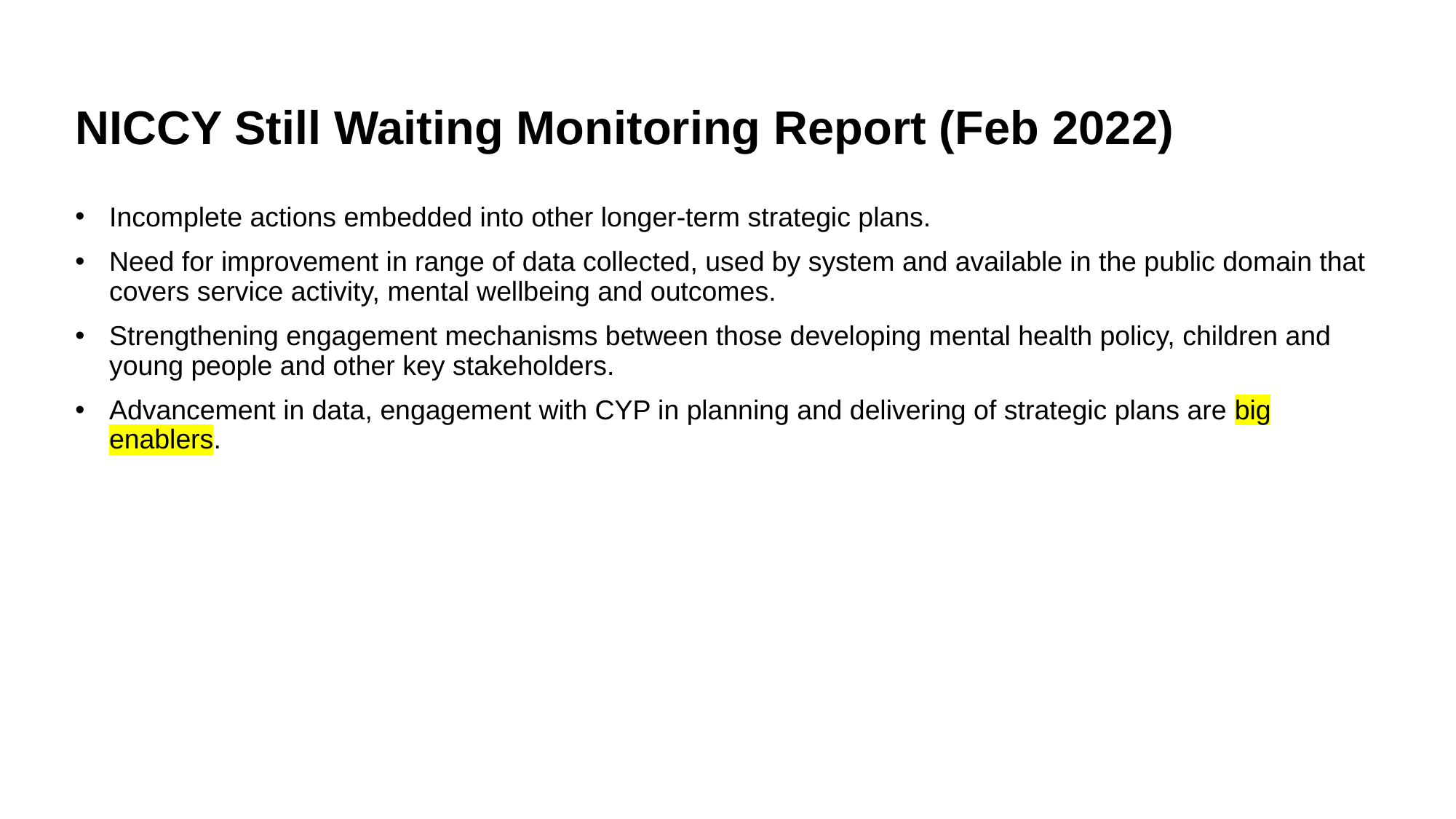

# NICCY Still Waiting Monitoring Report (Feb 2022)
Incomplete actions embedded into other longer-term strategic plans.
Need for improvement in range of data collected, used by system and available in the public domain that covers service activity, mental wellbeing and outcomes.
Strengthening engagement mechanisms between those developing mental health policy, children and young people and other key stakeholders.
Advancement in data, engagement with CYP in planning and delivering of strategic plans are big enablers.